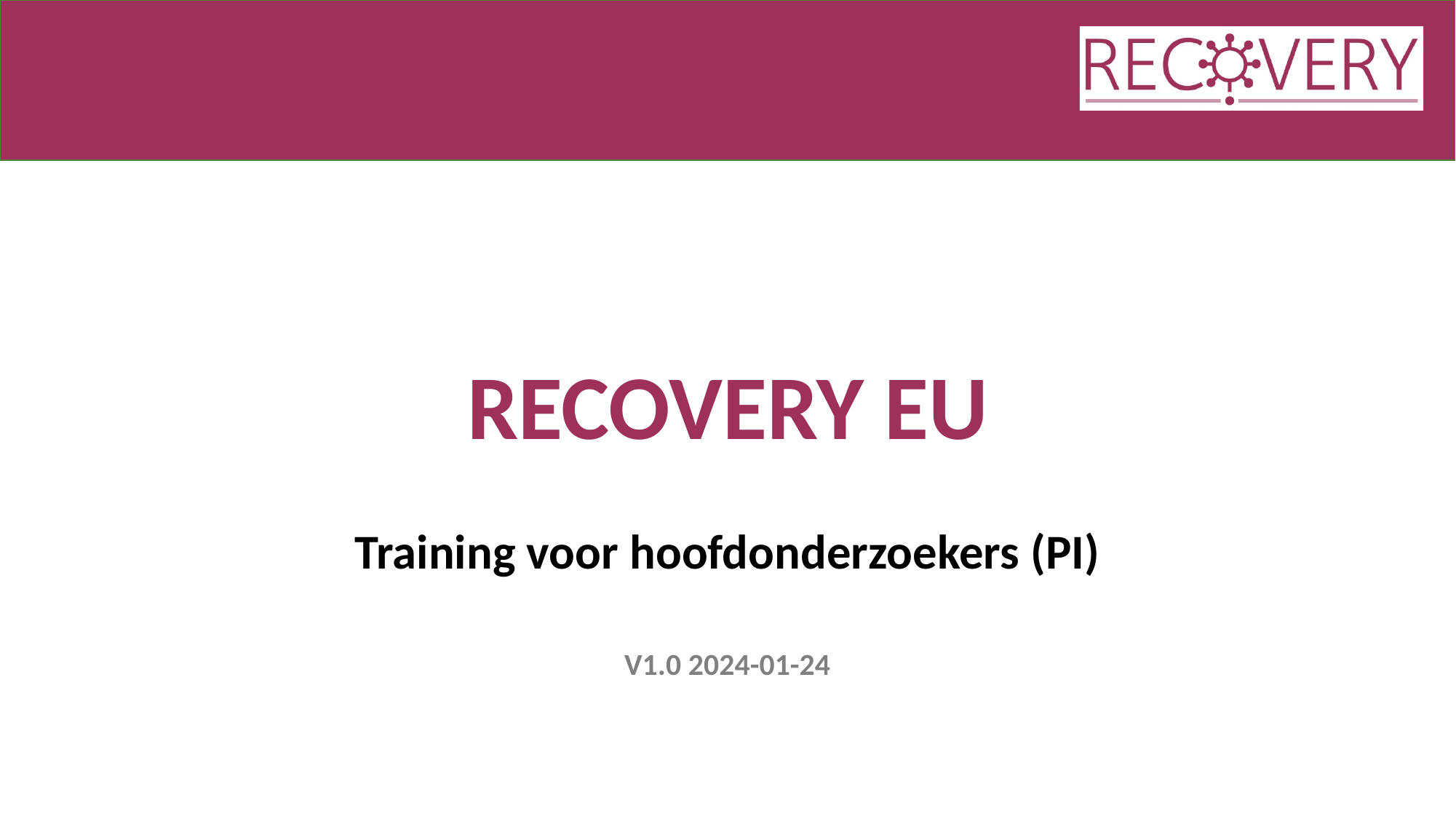

# RECOVERY EU
Training voor hoofdonderzoekers (PI)

V1.0 2024-01-24